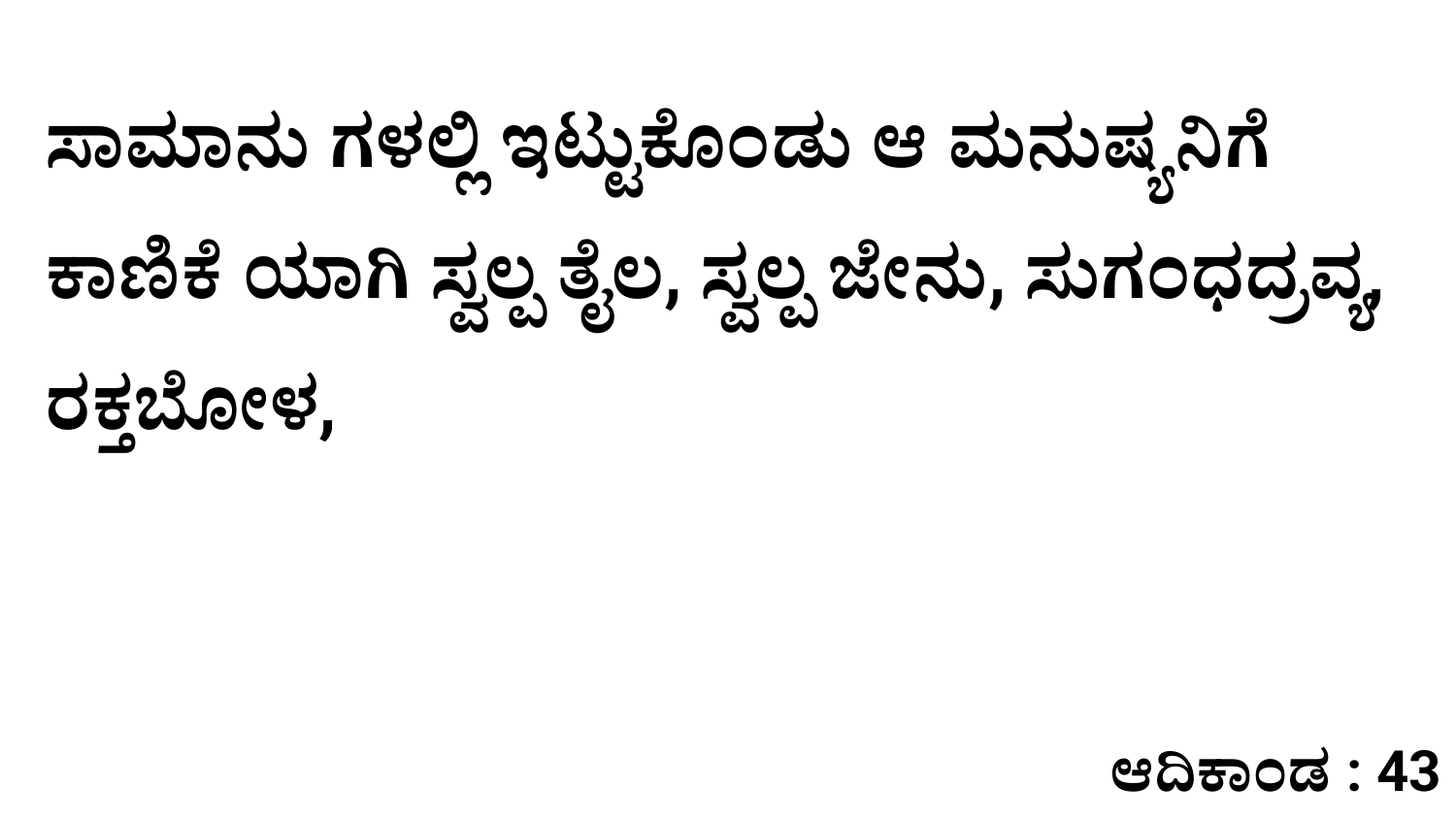

ಸಾಮಾನು ಗಳಲ್ಲಿ ಇಟ್ಟುಕೊಂಡು ಆ ಮನುಷ್ಯನಿಗೆ ಕಾಣಿಕೆ ಯಾಗಿ ಸ್ವಲ್ಪ ತೈಲ, ಸ್ವಲ್ಪ ಜೇನು, ಸುಗಂಧದ್ರವ್ಯ, ರಕ್ತಬೋಳ,
ಆದಿಕಾಂಡ : 43